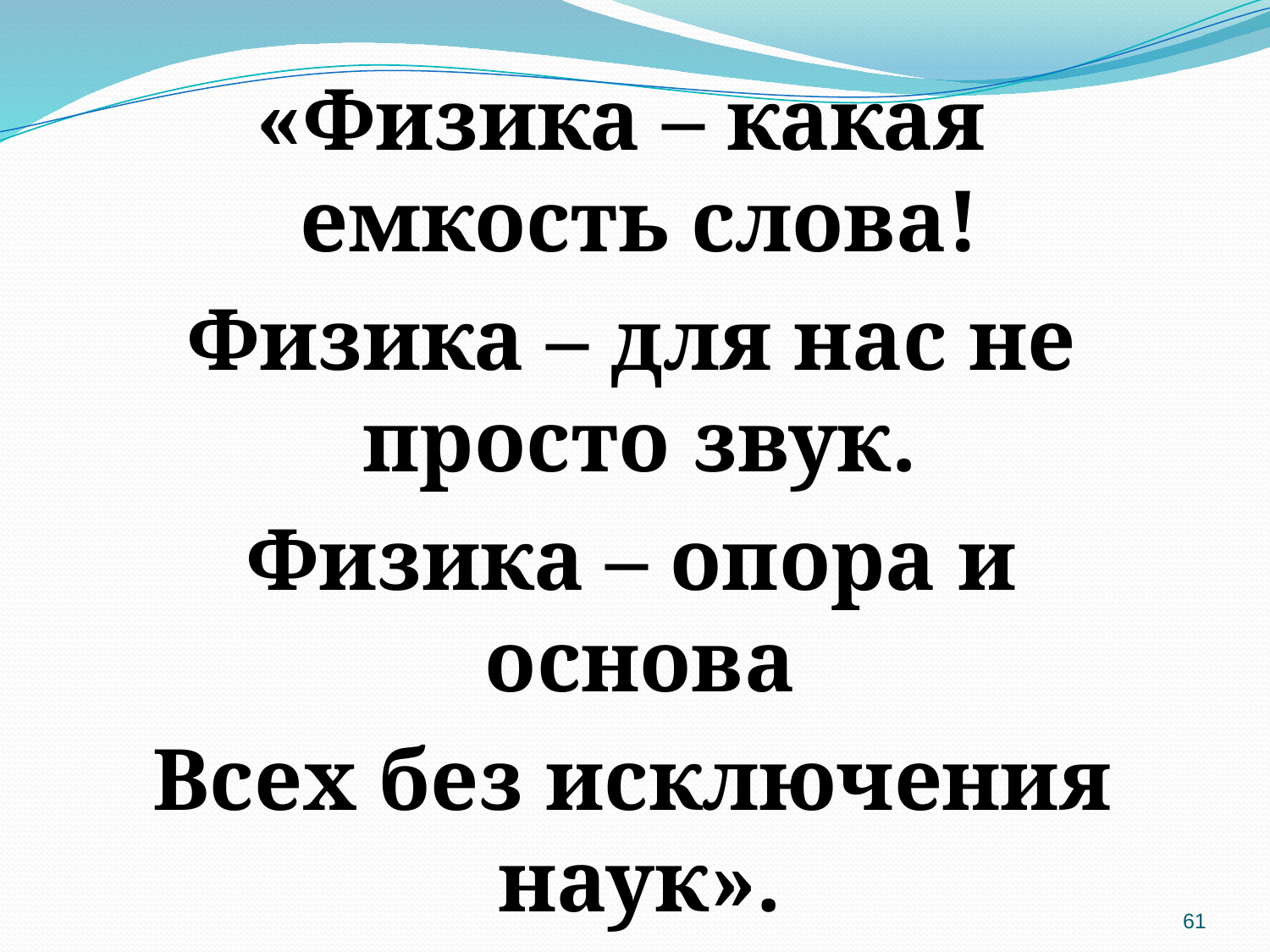

«Физика – какая емкость слова!
 Физика – для нас не просто звук.
 Физика – опора и основа
 Всех без исключения наук».

61